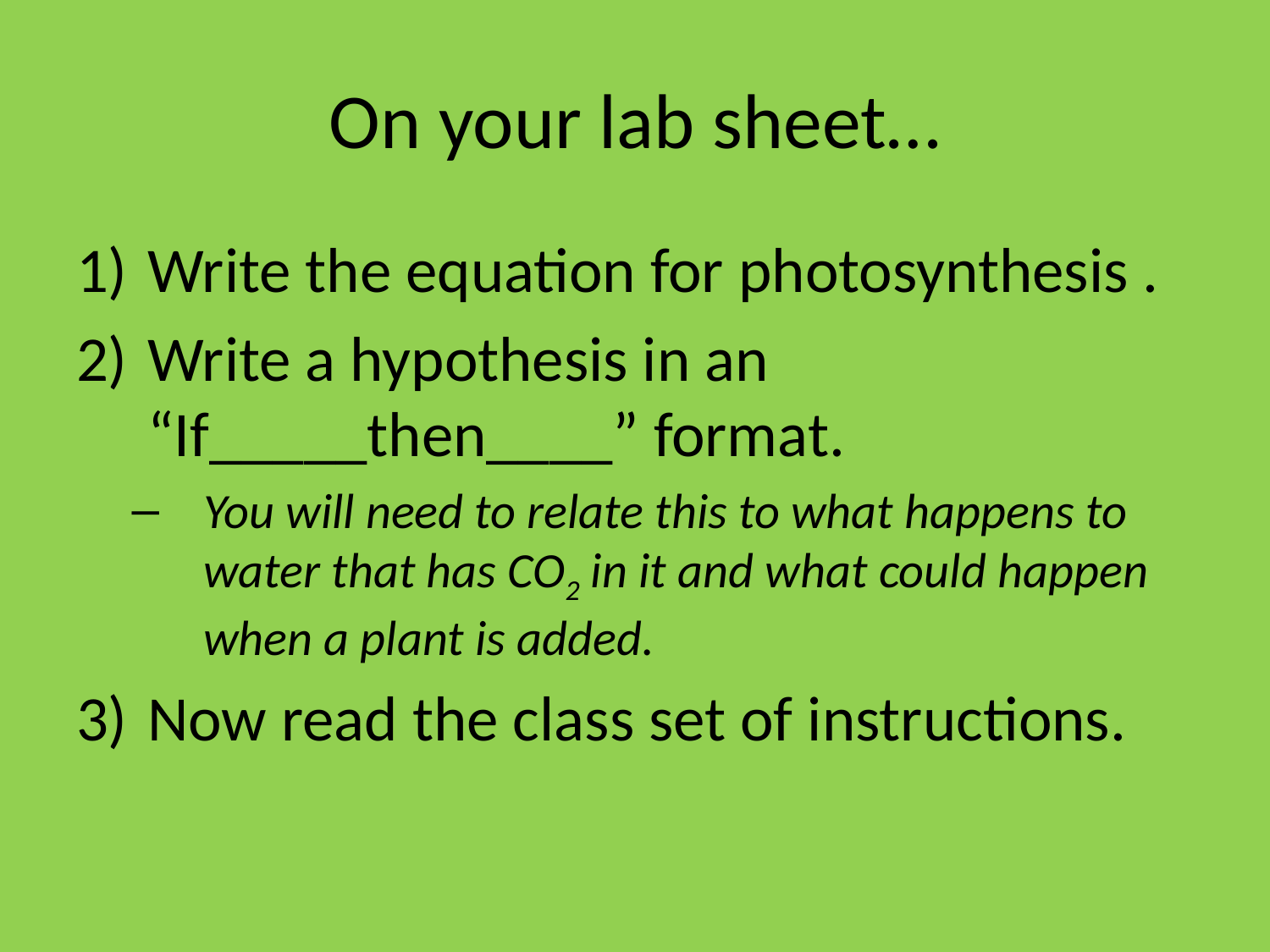

# On your lab sheet…
Write the equation for photosynthesis .
Write a hypothesis in an “If_____then____” format.
You will need to relate this to what happens to water that has CO2 in it and what could happen when a plant is added.
Now read the class set of instructions.